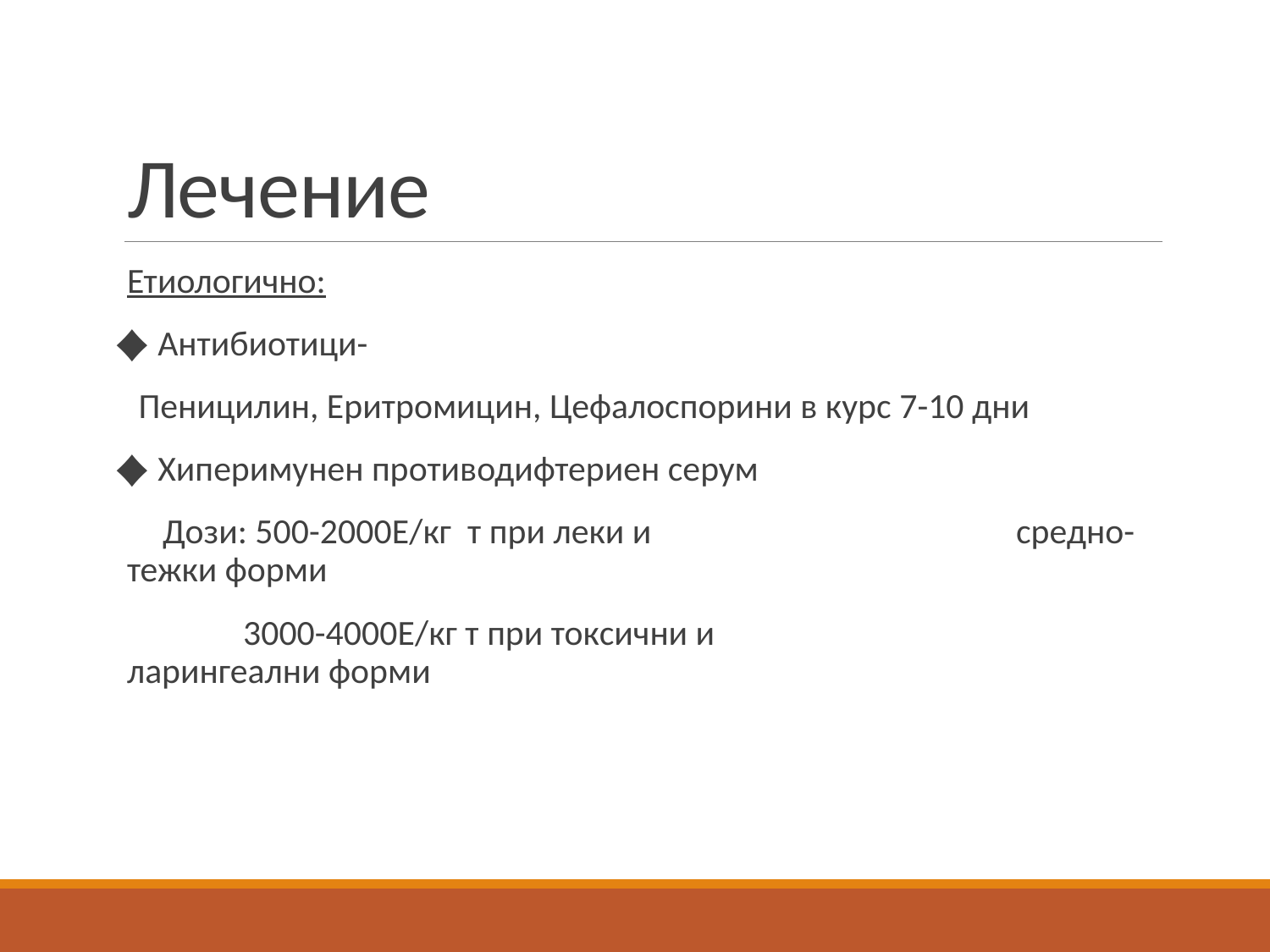

# Лечение
Етиологично:
♦ Антибиотици-
   Пеницилин, Еритромицин, Цефалоспорини в курс 7-10 дни
♦ Хиперимунен противодифтериен серум
      Дози: 500-2000Е/кг  т при леки и         			средно-тежки форми
                3000-4000Е/кг т при токсични и   			ларингеални форми